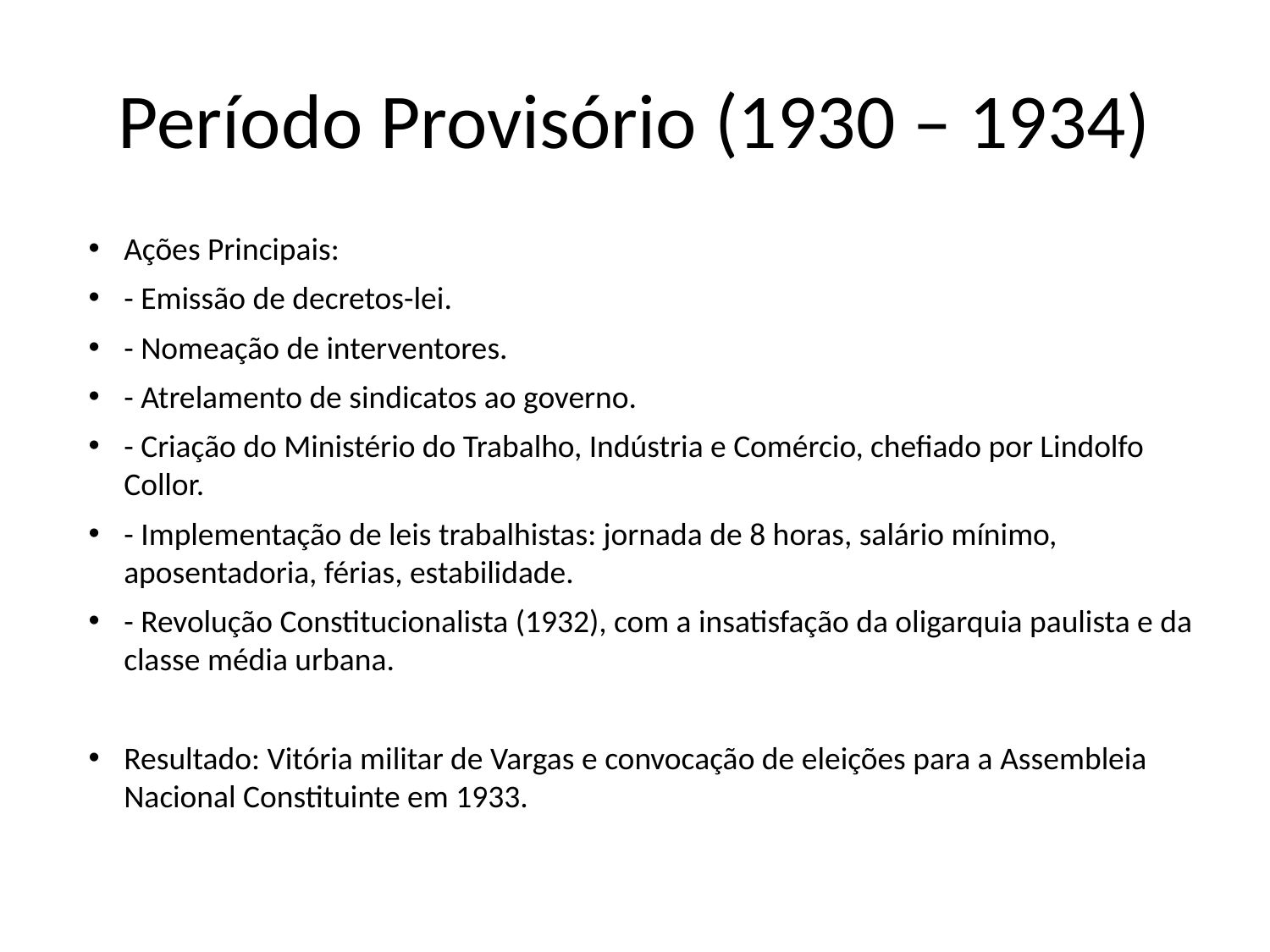

# Período Provisório (1930 – 1934)
Ações Principais:
- Emissão de decretos-lei.
- Nomeação de interventores.
- Atrelamento de sindicatos ao governo.
- Criação do Ministério do Trabalho, Indústria e Comércio, chefiado por Lindolfo Collor.
- Implementação de leis trabalhistas: jornada de 8 horas, salário mínimo, aposentadoria, férias, estabilidade.
- Revolução Constitucionalista (1932), com a insatisfação da oligarquia paulista e da classe média urbana.

Resultado: Vitória militar de Vargas e convocação de eleições para a Assembleia Nacional Constituinte em 1933.